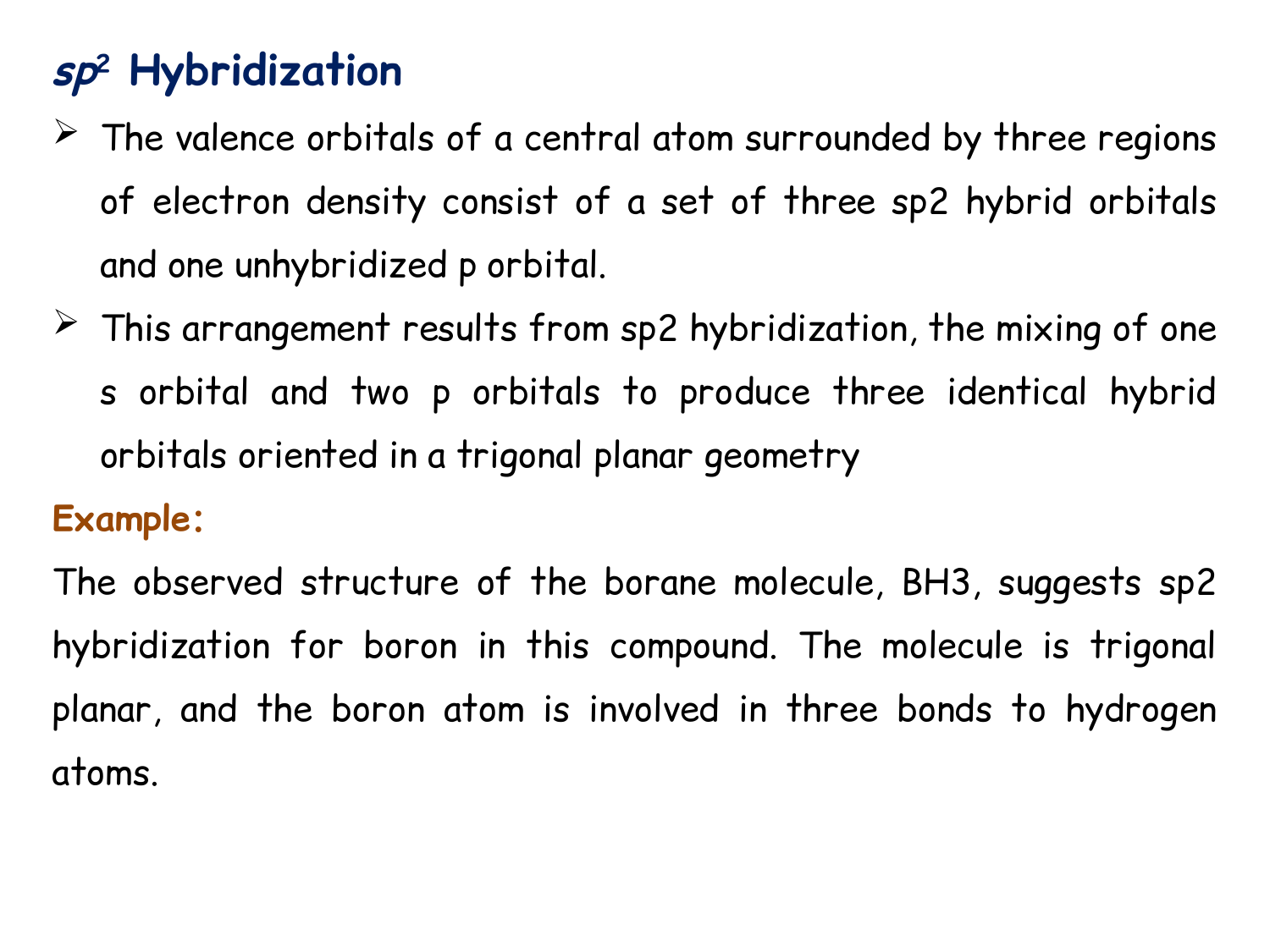

sp2 Hybridization
The valence orbitals of a central atom surrounded by three regions of electron density consist of a set of three sp2 hybrid orbitals and one unhybridized p orbital.
This arrangement results from sp2 hybridization, the mixing of one s orbital and two p orbitals to produce three identical hybrid orbitals oriented in a trigonal planar geometry
Example:
The observed structure of the borane molecule, BH3, suggests sp2 hybridization for boron in this compound. The molecule is trigonal planar, and the boron atom is involved in three bonds to hydrogen atoms.